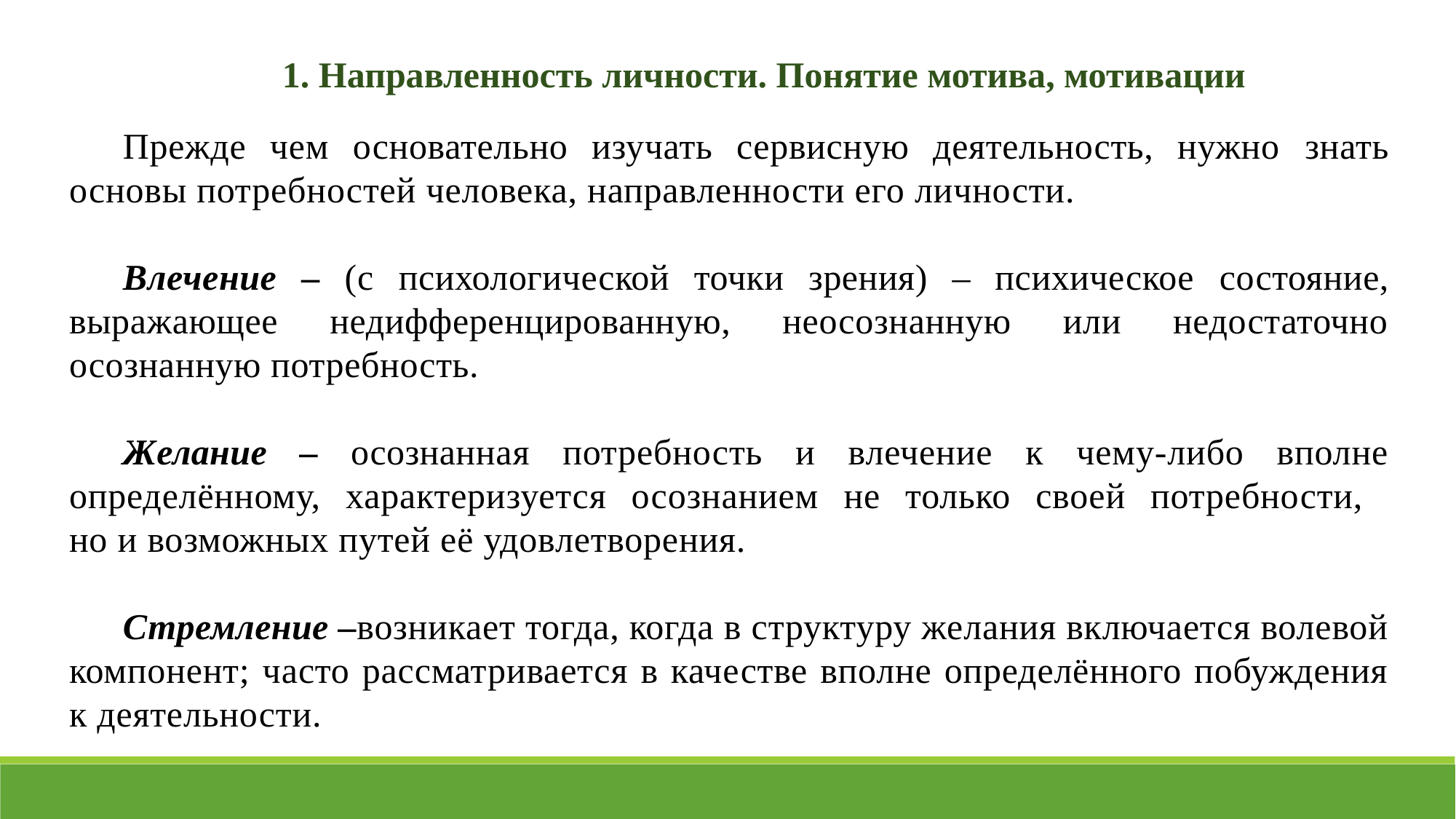

1. Направленность личности. Понятие мотива, мотивации

Прежде чем основательно изучать сервисную деятельность, нужно знать основы потребностей человека, направленности его личности.

Влечение – (с психологической точки зрения) – психическое состояние, выражающее недифференцированную, неосознанную или недостаточно осознанную потребность.

Желание – осознанная потребность и влечение к чему-либо вполне определённому, характеризуется осознанием не только своей потребности,
но и возможных путей её удовлетворения.

Стремление –возникает тогда, когда в структуру желания включается волевой компонент; часто рассматривается в качестве вполне определённого побуждения к деятельности.